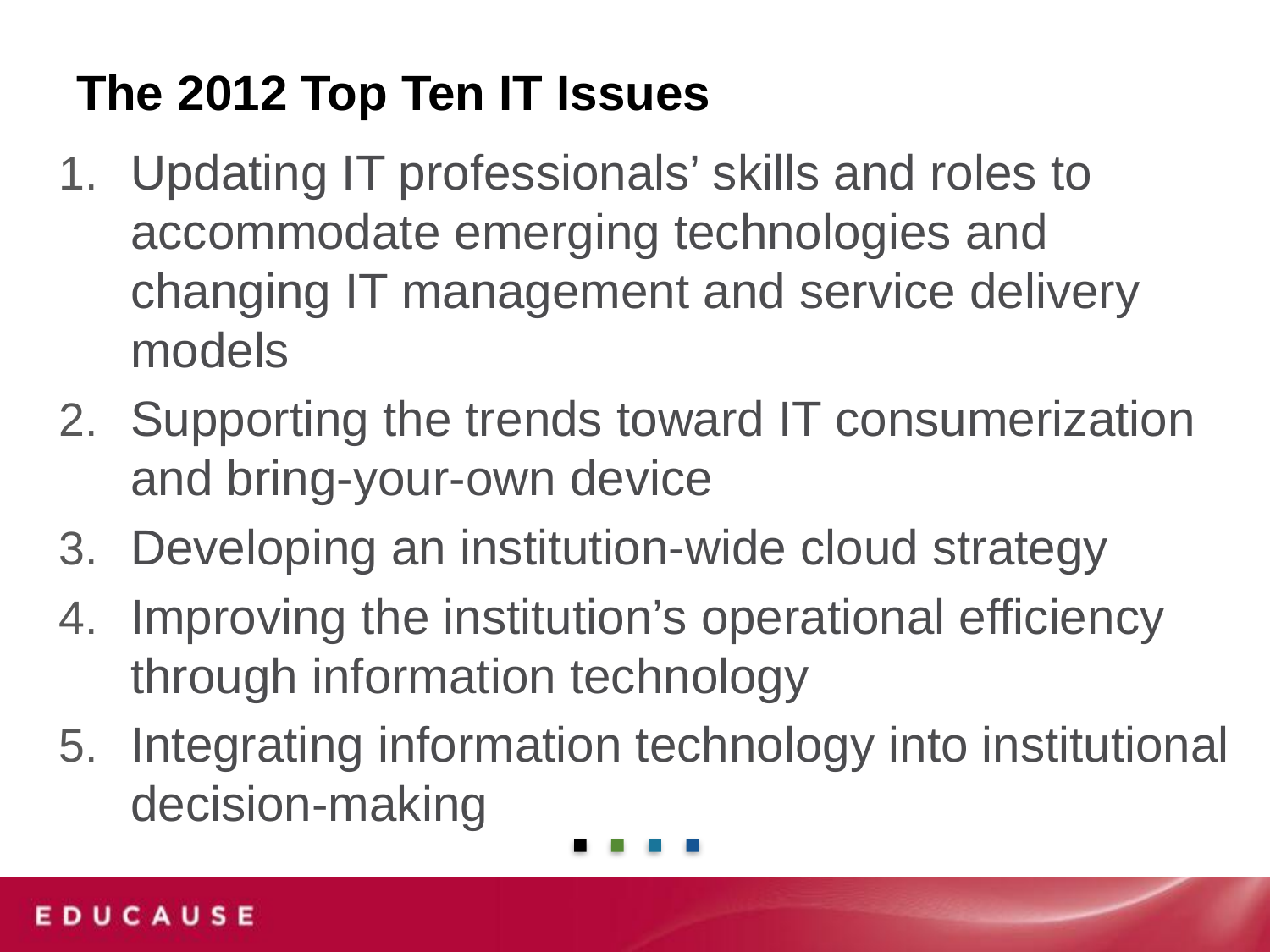

# The 2012 Top Ten IT Issues
Updating IT professionals’ skills and roles to accommodate emerging technologies and changing IT management and service delivery models
Supporting the trends toward IT consumerization and bring-your-own device
Developing an institution-wide cloud strategy
Improving the institution’s operational efficiency through information technology
Integrating information technology into institutional decision-making